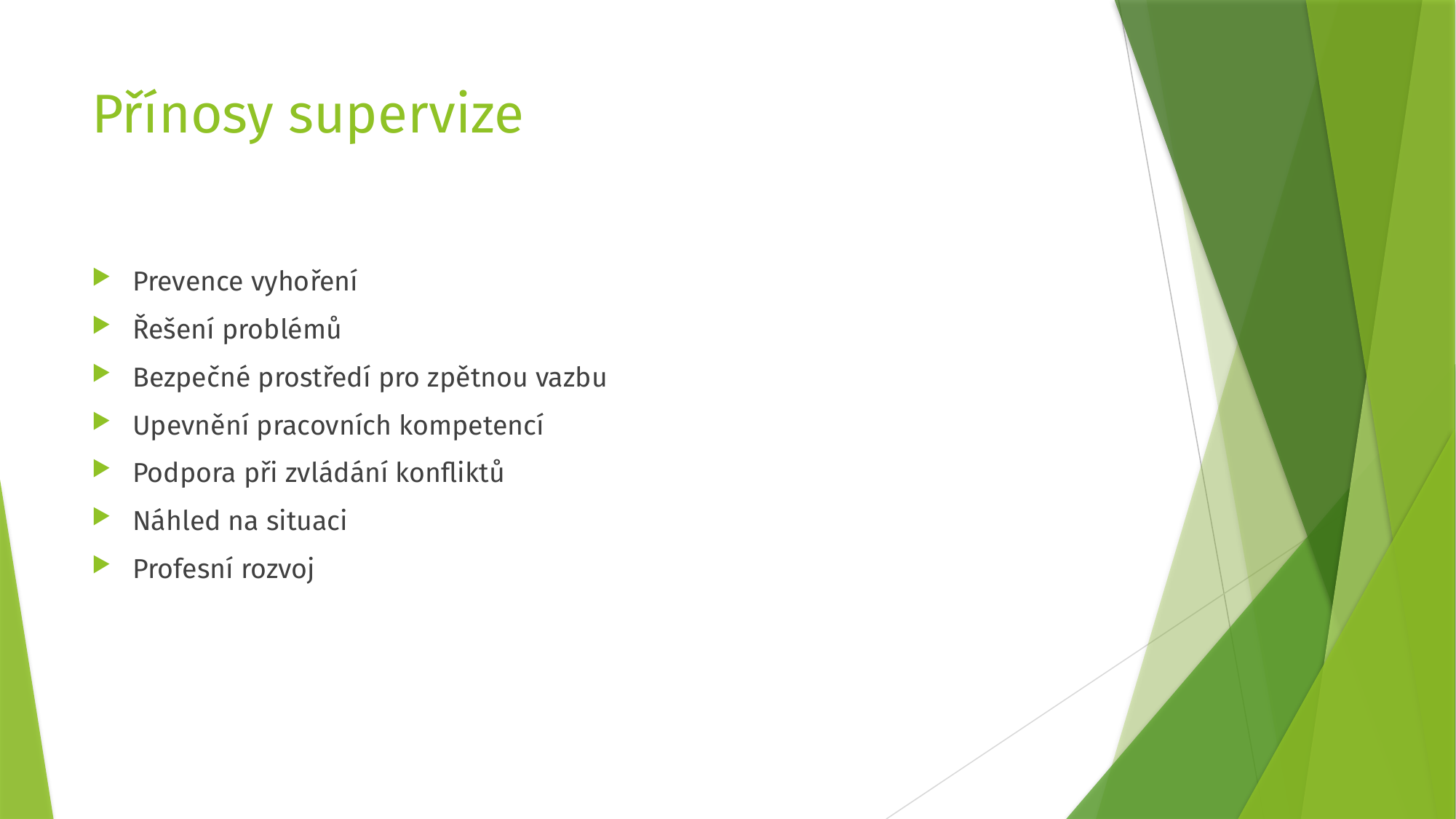

# Přínosy supervize
Prevence vyhoření
Řešení problémů
Bezpečné prostředí pro zpětnou vazbu
Upevnění pracovních kompetencí
Podpora při zvládání konfliktů
Náhled na situaci
Profesní rozvoj